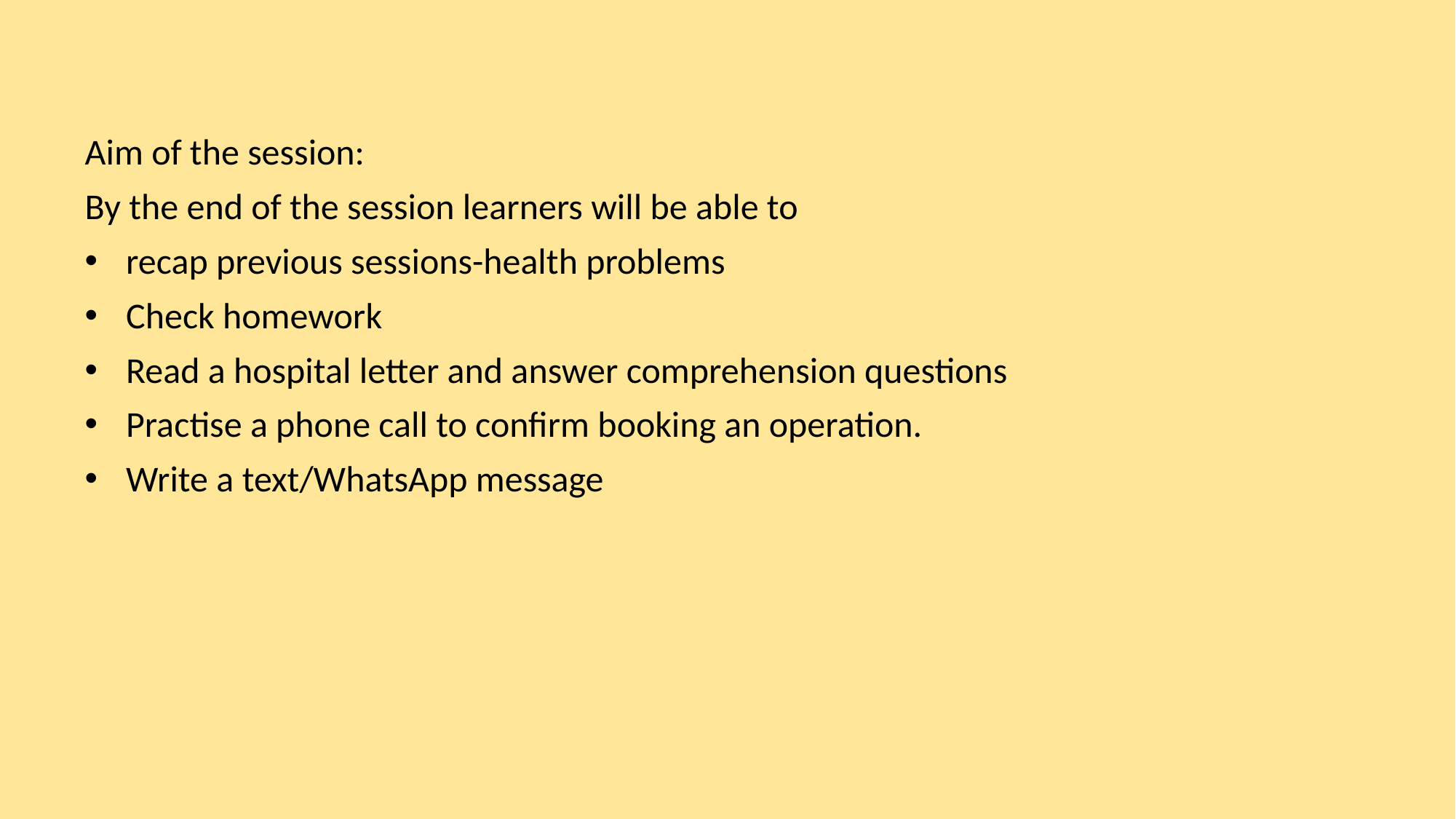

#
Aim of the session:
By the end of the session learners will be able to
recap previous sessions-health problems
Check homework
Read a hospital letter and answer comprehension questions
Practise a phone call to confirm booking an operation.
Write a text/WhatsApp message